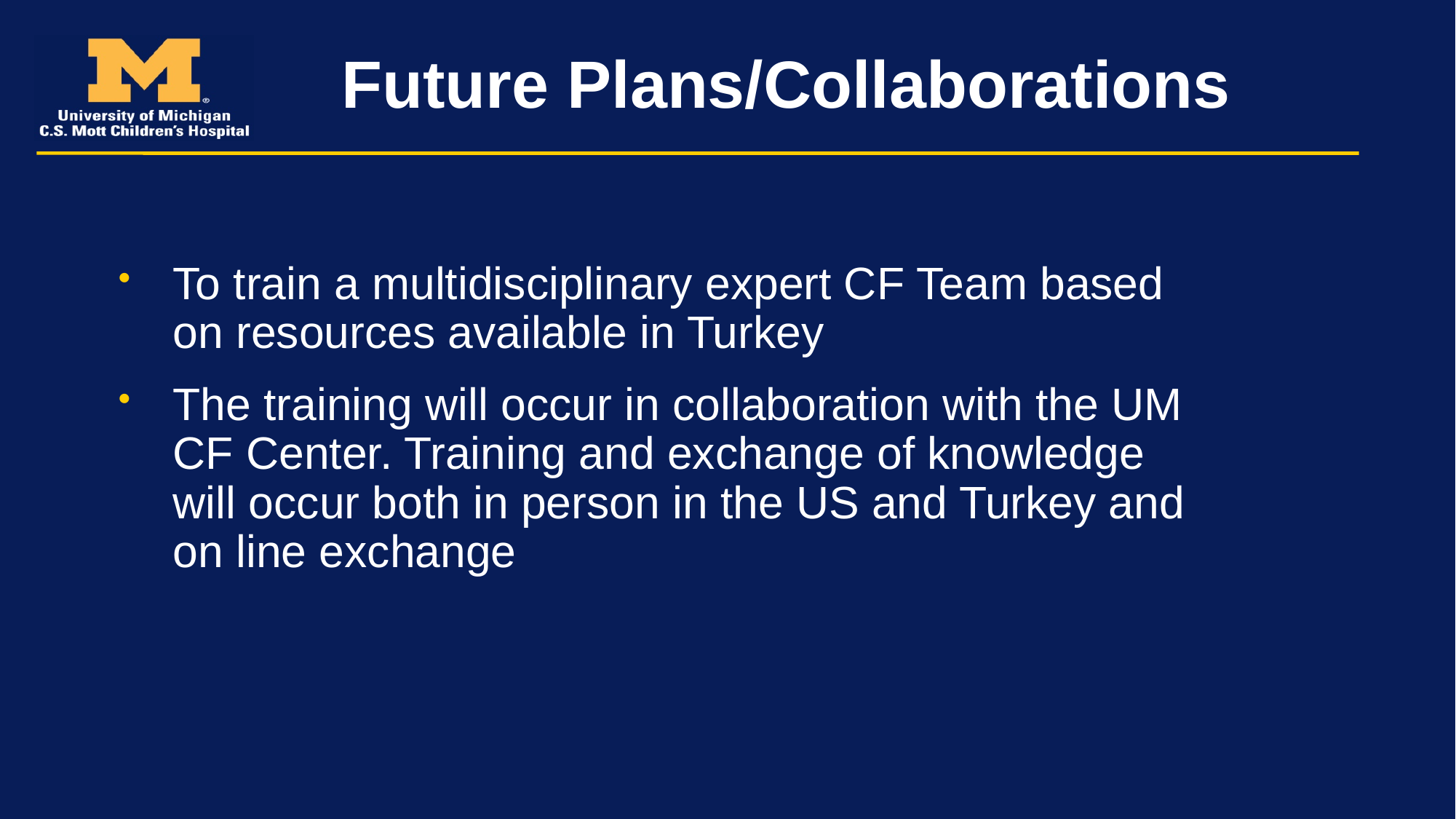

# Future Plans/Collaborations
To train a multidisciplinary expert CF Team based on resources available in Turkey
The training will occur in collaboration with the UM CF Center. Training and exchange of knowledge will occur both in person in the US and Turkey and on line exchange